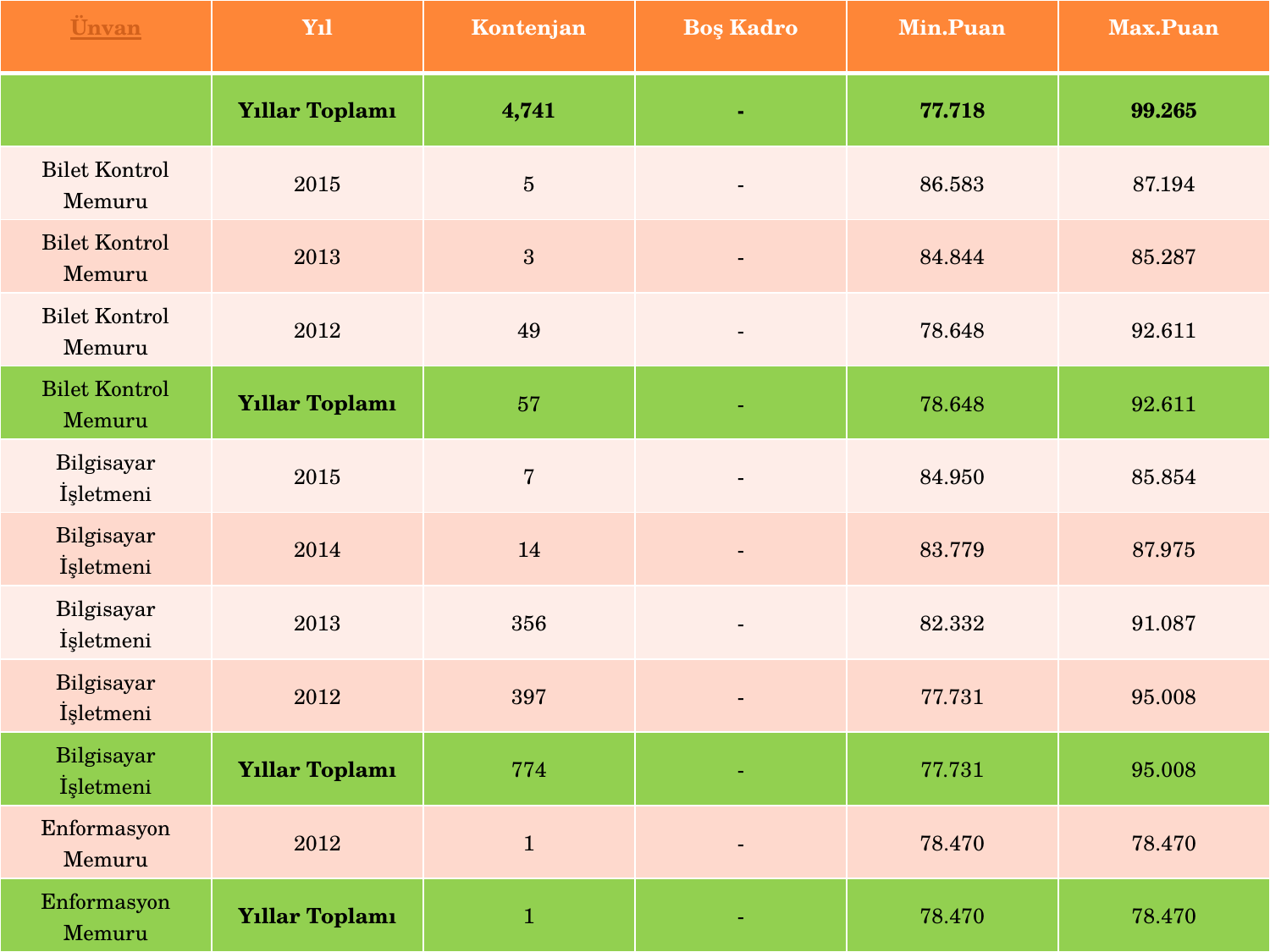

| Ünvan | Yıl | Kontenjan | Boş Kadro | Min.Puan | Max.Puan |
| --- | --- | --- | --- | --- | --- |
|  | Yıllar Toplamı | 4,741 | - | 77.718 | 99.265 |
| Bilet Kontrol Memuru | 2015 | 5 | - | 86.583 | 87.194 |
| Bilet Kontrol Memuru | 2013 | 3 | - | 84.844 | 85.287 |
| Bilet Kontrol Memuru | 2012 | 49 | - | 78.648 | 92.611 |
| Bilet Kontrol Memuru | Yıllar Toplamı | 57 | - | 78.648 | 92.611 |
| Bilgisayar İşletmeni | 2015 | 7 | - | 84.950 | 85.854 |
| Bilgisayar İşletmeni | 2014 | 14 | - | 83.779 | 87.975 |
| Bilgisayar İşletmeni | 2013 | 356 | - | 82.332 | 91.087 |
| Bilgisayar İşletmeni | 2012 | 397 | - | 77.731 | 95.008 |
| Bilgisayar İşletmeni | Yıllar Toplamı | 774 | - | 77.731 | 95.008 |
| Enformasyon Memuru | 2012 | 1 | - | 78.470 | 78.470 |
| Enformasyon Memuru | Yıllar Toplamı | 1 | - | 78.470 | 78.470 |